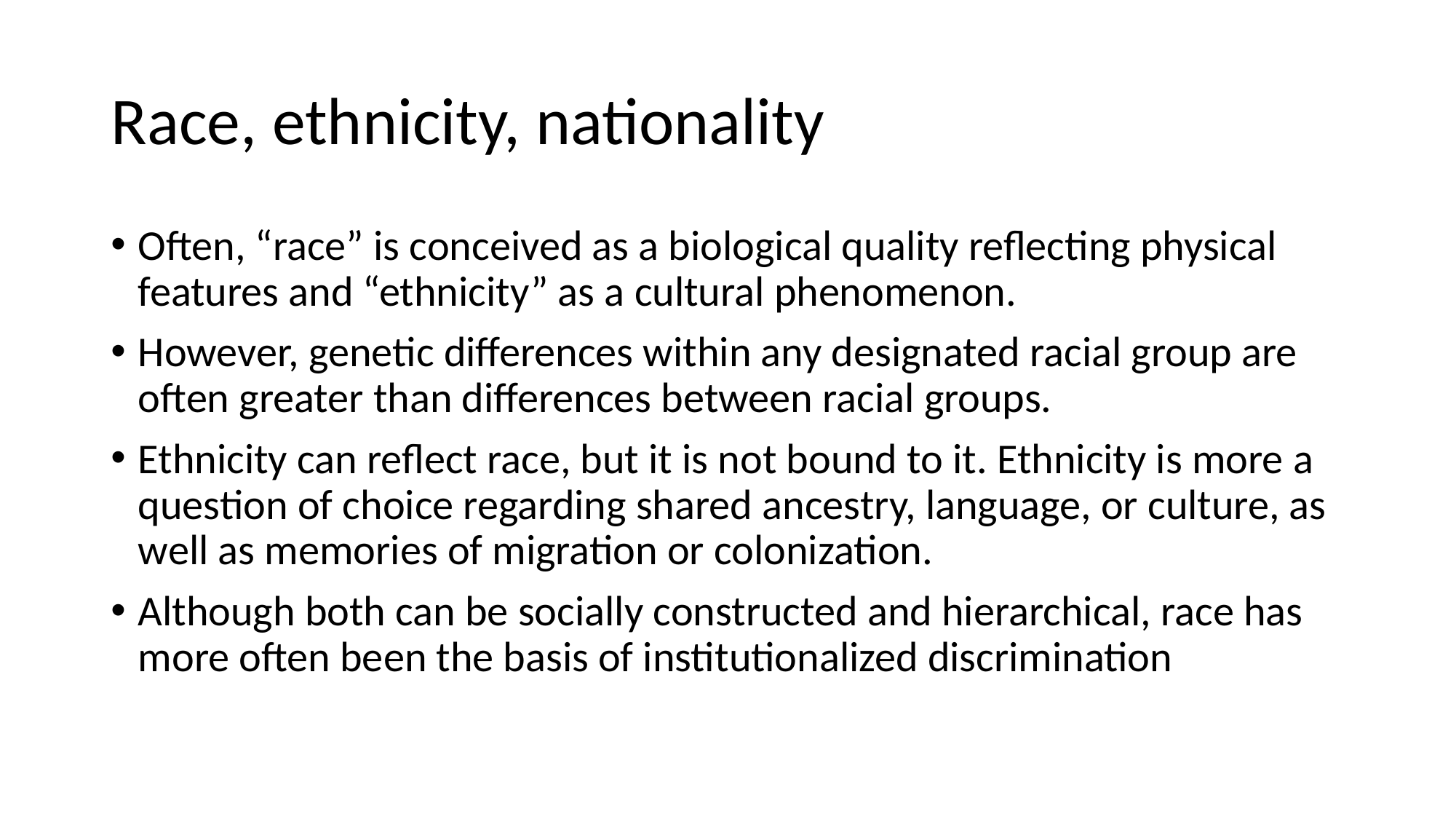

# Race, ethnicity, nationality
Often, “race” is conceived as a biological quality reflecting physical features and “ethnicity” as a cultural phenomenon.
However, genetic differences within any designated racial group are often greater than differences between racial groups.
Ethnicity can reflect race, but it is not bound to it. Ethnicity is more a question of choice regarding shared ancestry, language, or culture, as well as memories of migration or colonization.
Although both can be socially constructed and hierarchical, race has more often been the basis of institutionalized discrimination